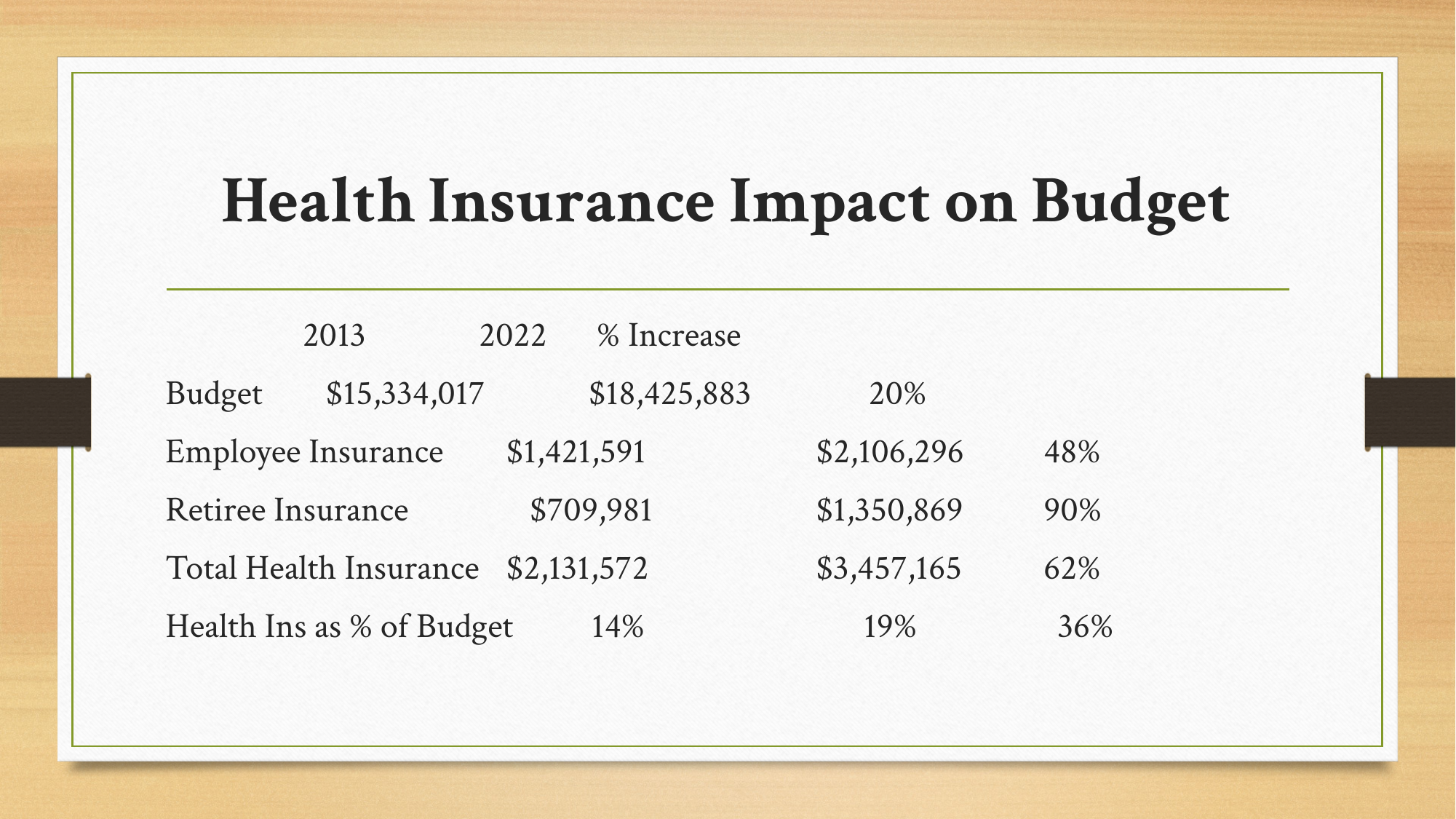

# Health Insurance Impact on Budget
							    2013			             2022			 % Increase
Budget					       $15,334,017			$18,425,883               20%
Employee Insurance		   $1,421,591			  $2,106,296		    48%
Retiree Insurance			      $709,981			  $1,350,869		    90%
Total Health Insurance		   $2,131,572			  $3,457,165		    62%
Health Ins as % of Budget          14%                            19%                  36%